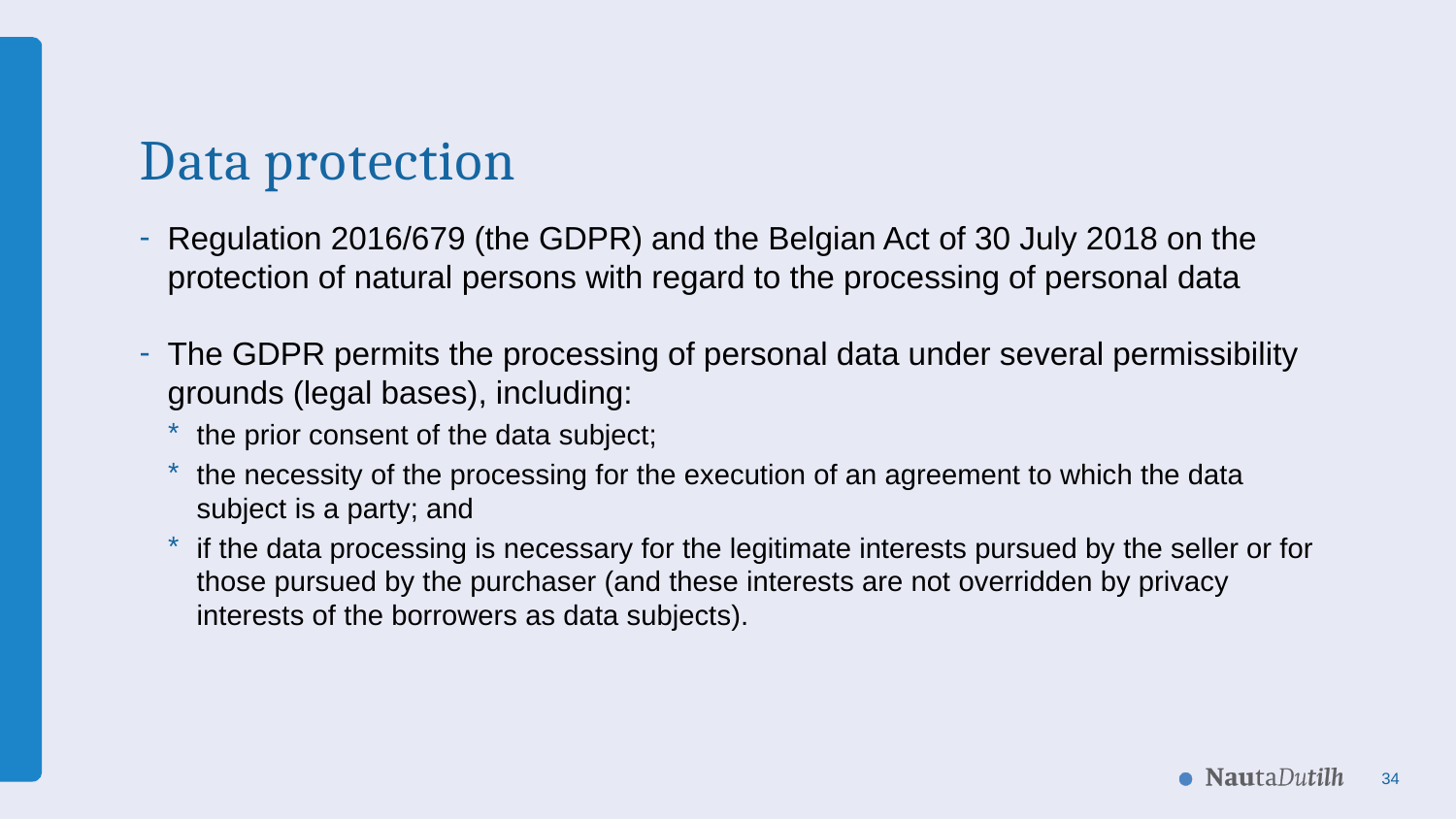

# Data protection
Regulation 2016/679 (the GDPR) and the Belgian Act of 30 July 2018 on the protection of natural persons with regard to the processing of personal data

The GDPR permits the processing of personal data under several permissibility grounds (legal bases), including:
the prior consent of the data subject;
the necessity of the processing for the execution of an agreement to which the data subject is a party; and
if the data processing is necessary for the legitimate interests pursued by the seller or for those pursued by the purchaser (and these interests are not overridden by privacy interests of the borrowers as data subjects).

34